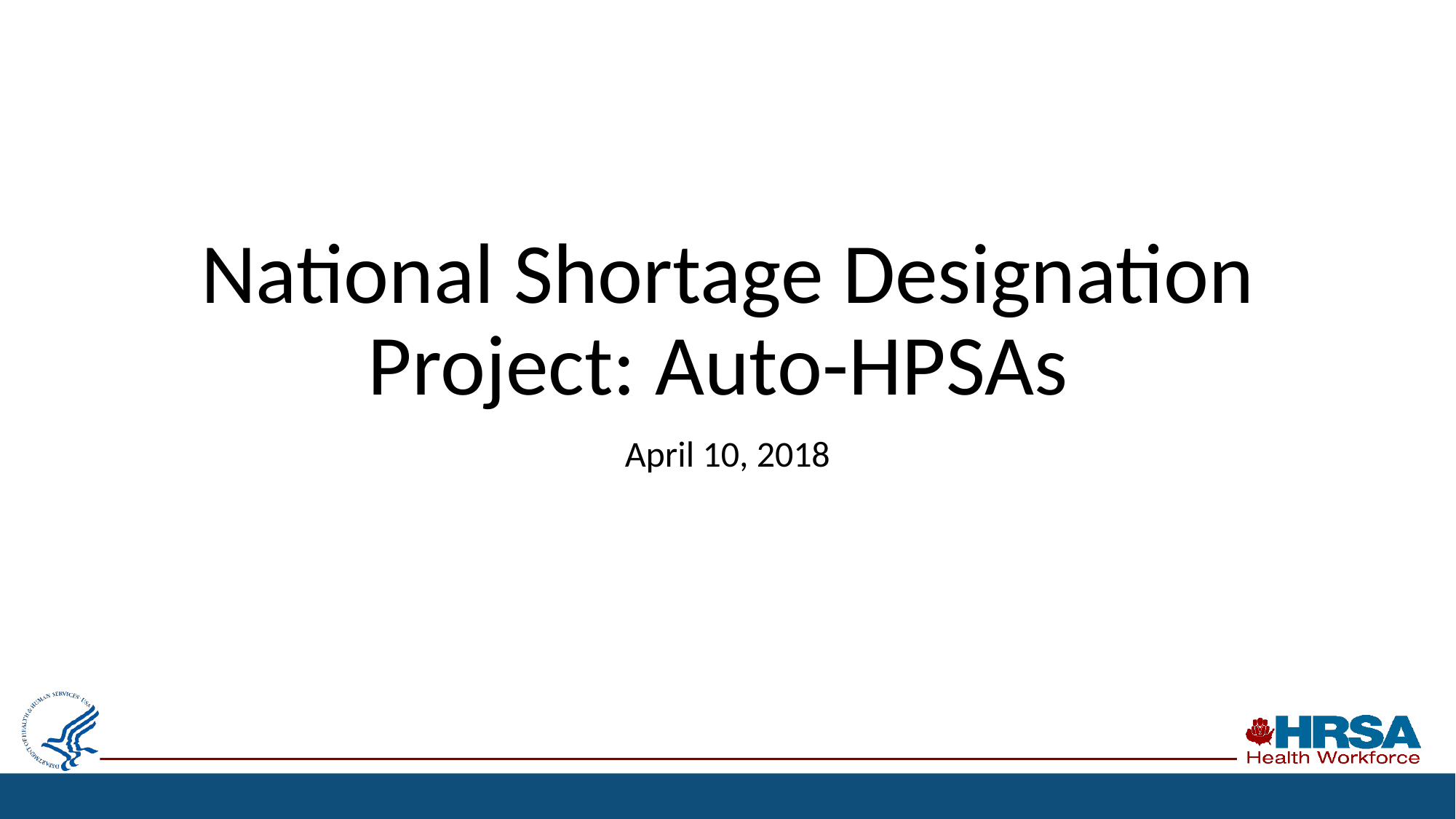

# National Shortage Designation Project: Auto-HPSAs
April 10, 2018